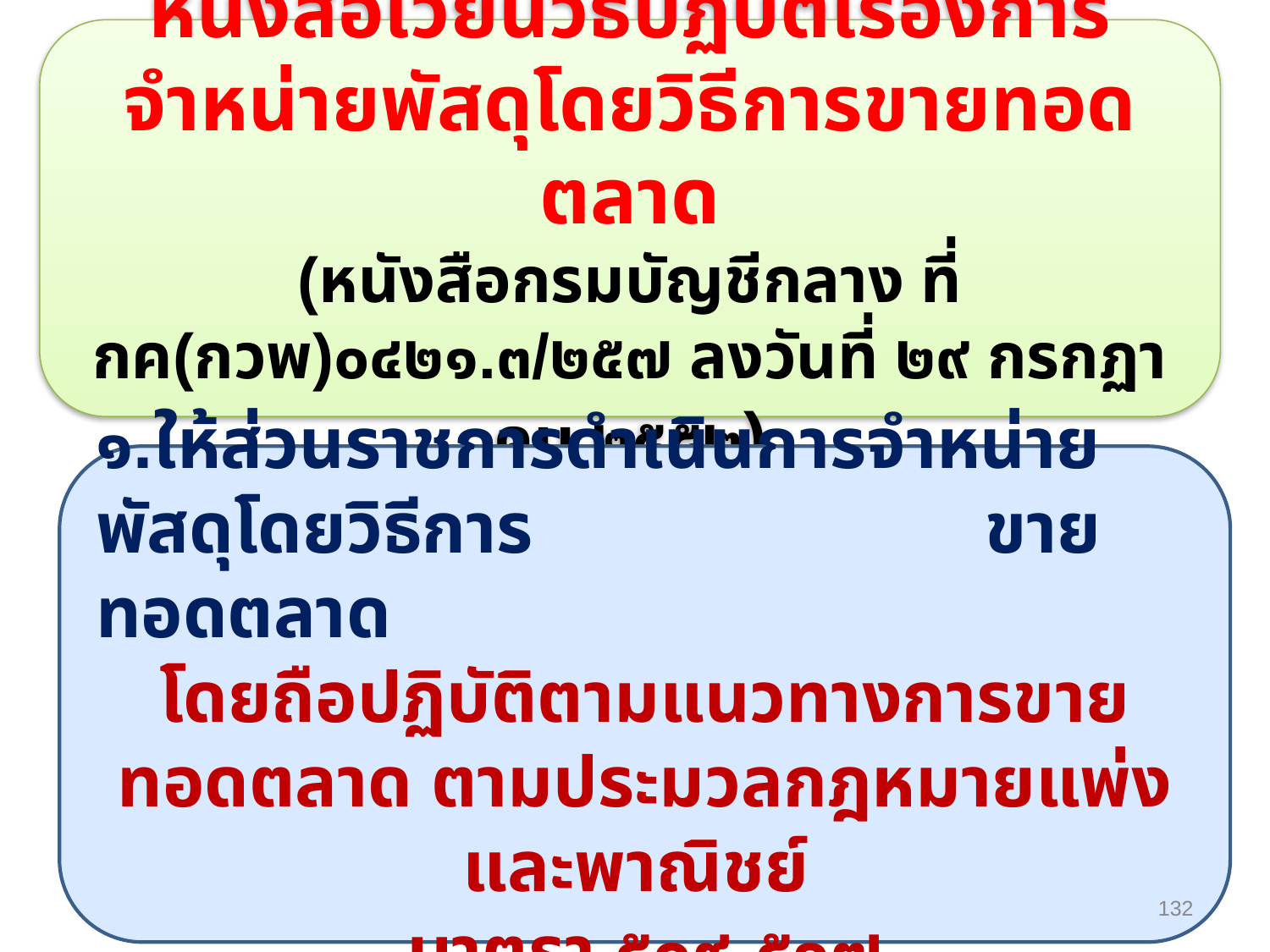

หนังสือเวียนวิธีปฏิบัติเรื่องการจำหน่ายพัสดุโดยวิธีการขายทอดตลาด
(หนังสือกรมบัญชีกลาง ที่ กค(กวพ)๐๔๒๑.๓/๒๕๗ ลงวันที่ ๒๙ กรกฏาคม ๒๕๕๒)
๑.ให้ส่วนราชการดำเนินการจำหน่ายพัสดุโดยวิธีการ                  	ขายทอดตลาด
โดยถือปฏิบัติตามแนวทางการขายทอดตลาด ตามประมวลกฎหมายแพ่งและพาณิชย์
มาตรา ๕๐๙-๕๑๗
132